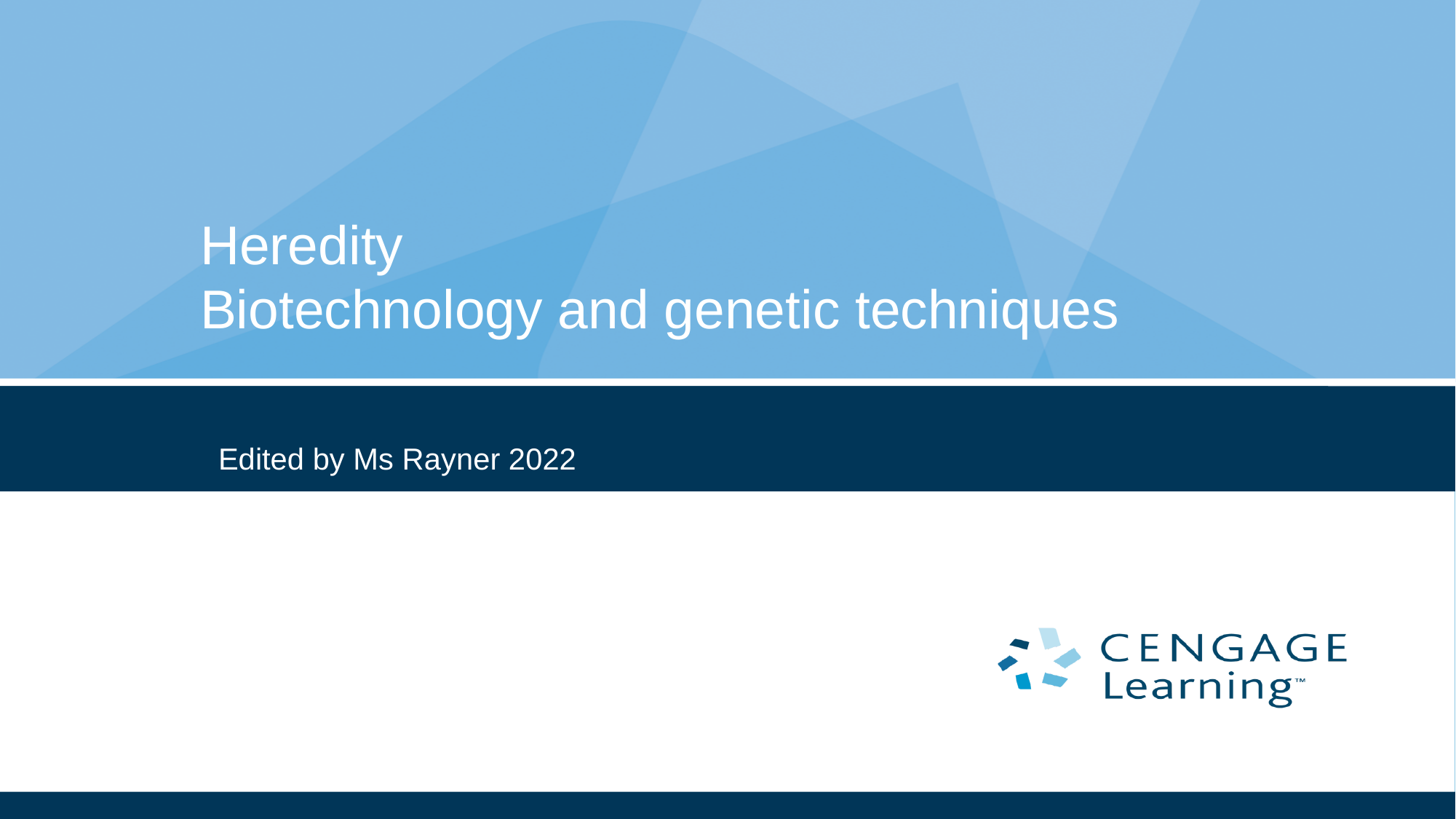

# Heredity Biotechnology and genetic techniques
Edited by Ms Rayner 2022